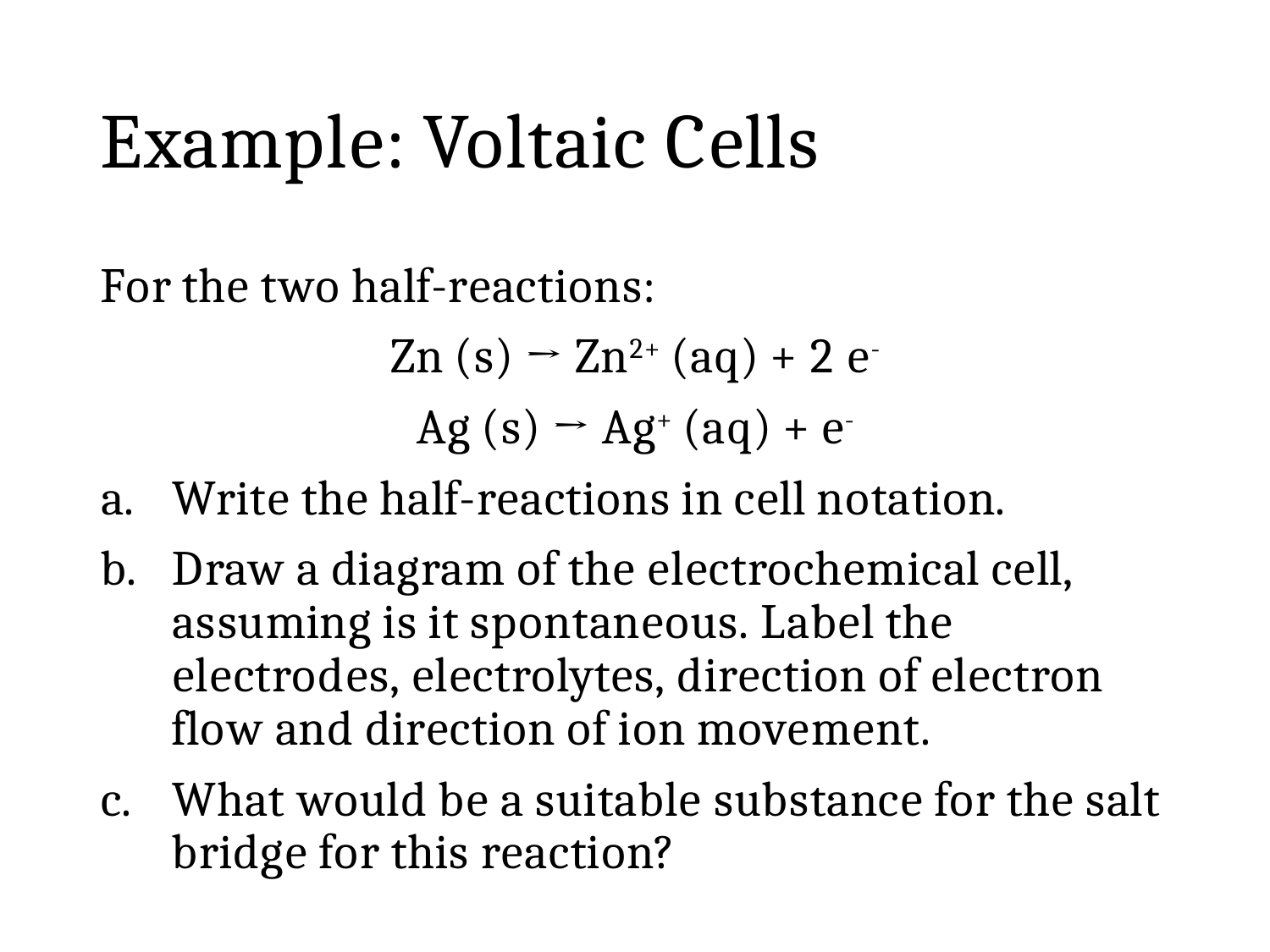

# Example: Voltaic Cells
For the two half-reactions:
Zn (s) → Zn2+ (aq) + 2 e-
Ag (s) → Ag+ (aq) + e-
Write the half-reactions in cell notation.
Draw a diagram of the electrochemical cell, assuming is it spontaneous. Label the electrodes, electrolytes, direction of electron flow and direction of ion movement.
What would be a suitable substance for the salt bridge for this reaction?